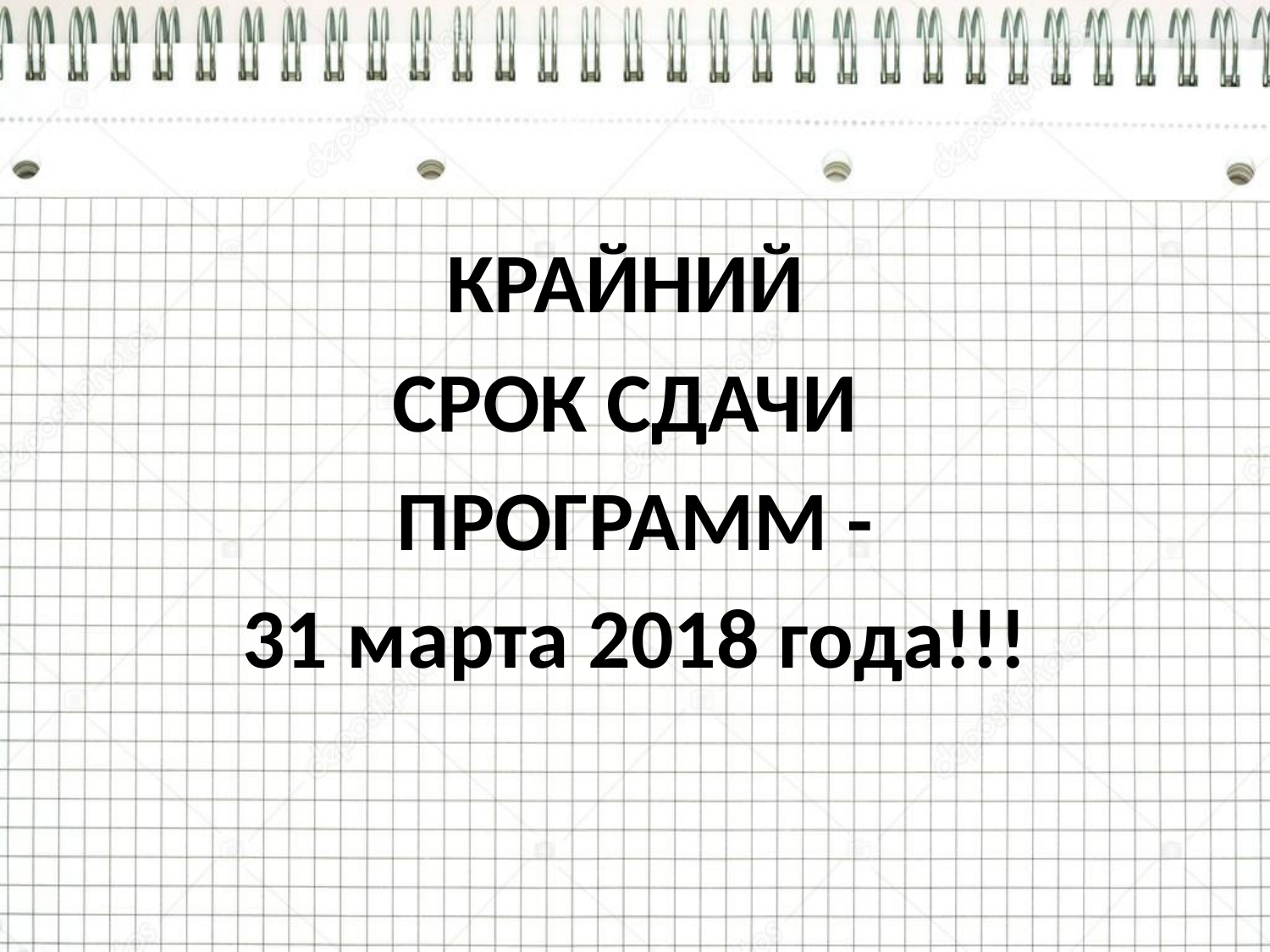

КРАЙНИЙ
СРОК СДАЧИ
ПРОГРАММ -
31 марта 2018 года!!!